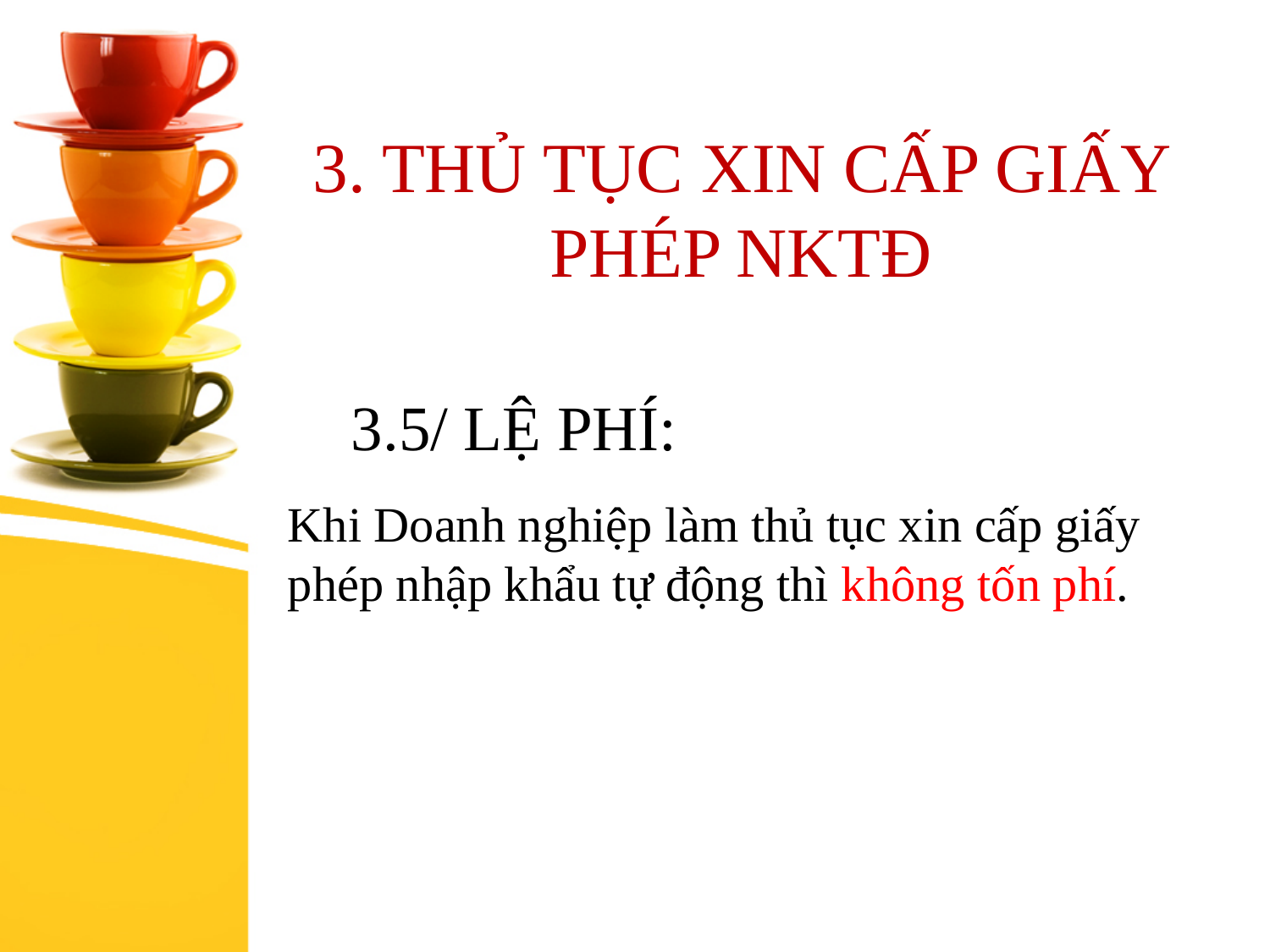

3. THỦ TỤC XIN CẤP GIẤY PHÉP NKTĐ
3.5/ LỆ PHÍ:
# Khi Doanh nghiệp làm thủ tục xin cấp giấy phép nhập khẩu tự động thì không tốn phí.